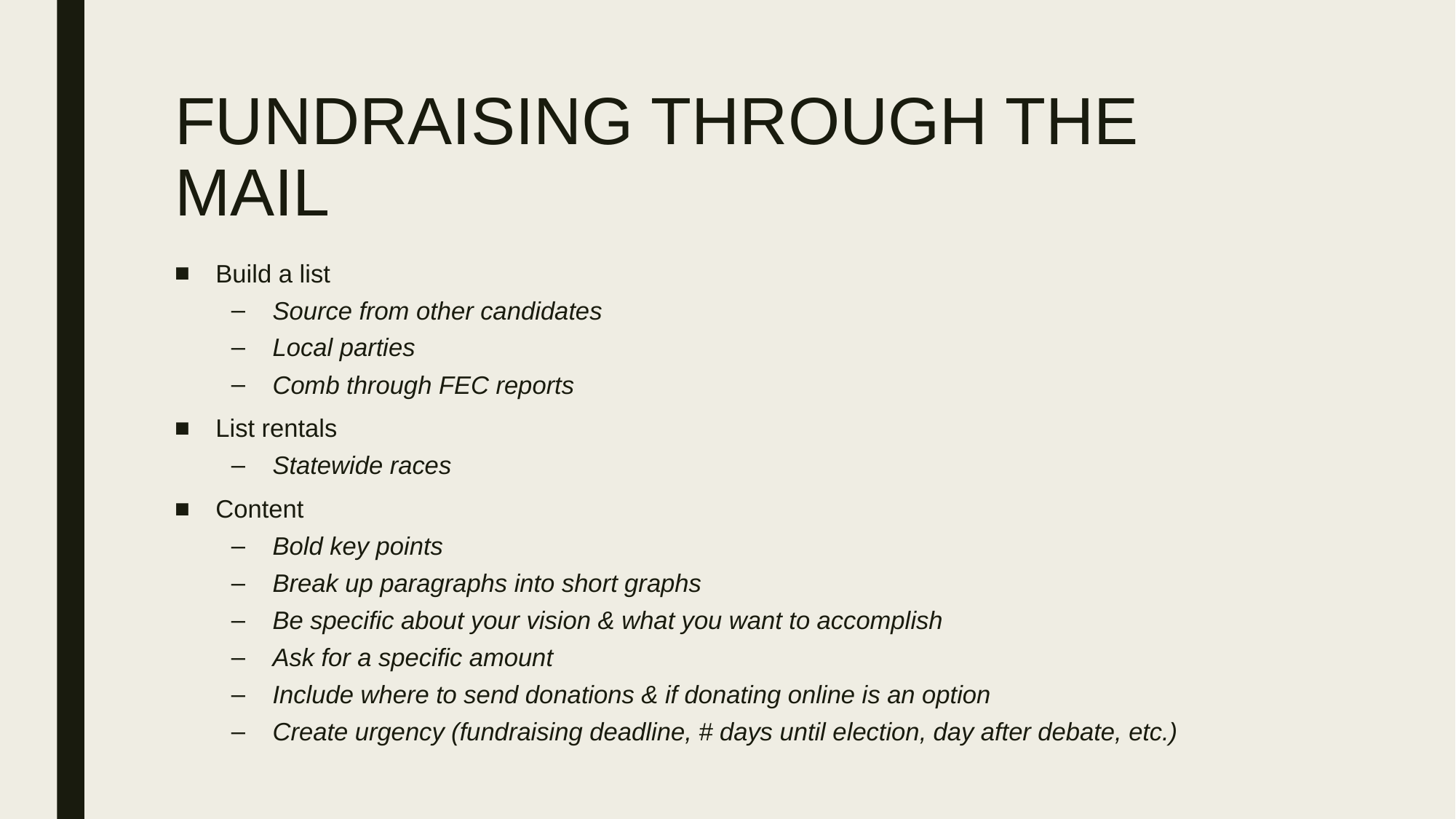

# FUNDRAISING THROUGH THE MAIL
Build a list
Source from other candidates
Local parties
Comb through FEC reports
List rentals
Statewide races
Content
Bold key points
Break up paragraphs into short graphs
Be specific about your vision & what you want to accomplish
Ask for a specific amount
Include where to send donations & if donating online is an option
Create urgency (fundraising deadline, # days until election, day after debate, etc.)